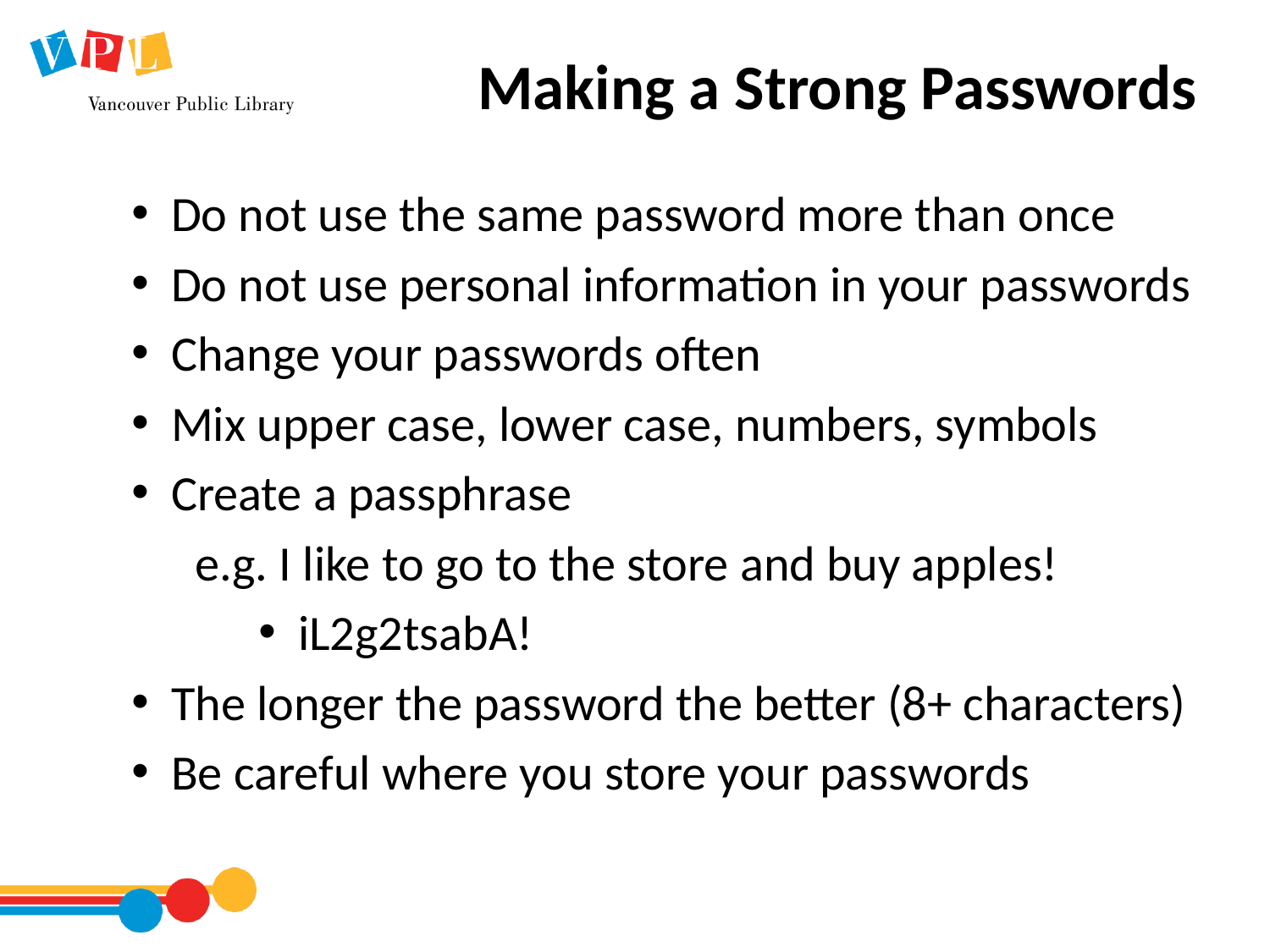

# Making a Strong Passwords
Do not use the same password more than once
Do not use personal information in your passwords
Change your passwords often
Mix upper case, lower case, numbers, symbols
Create a passphrase
e.g. I like to go to the store and buy apples!
iL2g2tsabA!
The longer the password the better (8+ characters)
Be careful where you store your passwords